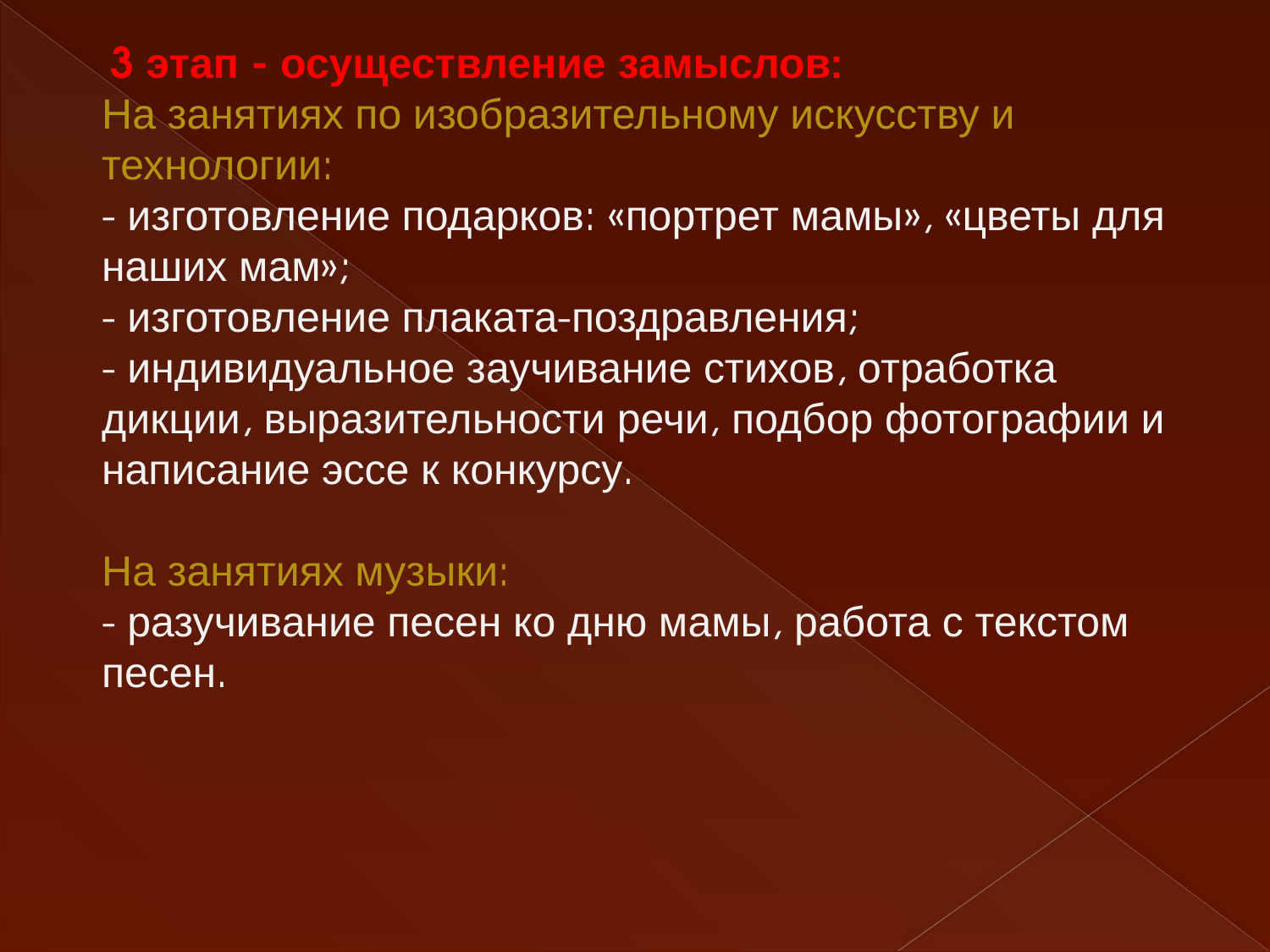

3 этап - осуществление замыслов:
На занятиях по изобразительному искусству и технологии:
- изготовление подарков: «портрет мамы», «цветы для наших мам»;
- изготовление плаката-поздравления;
- индивидуальное заучивание стихов, отработка дикции, выразительности речи, подбор фотографии и написание эссе к конкурсу.
На занятиях музыки:
- разучивание песен ко дню мамы, работа с текстом песен.